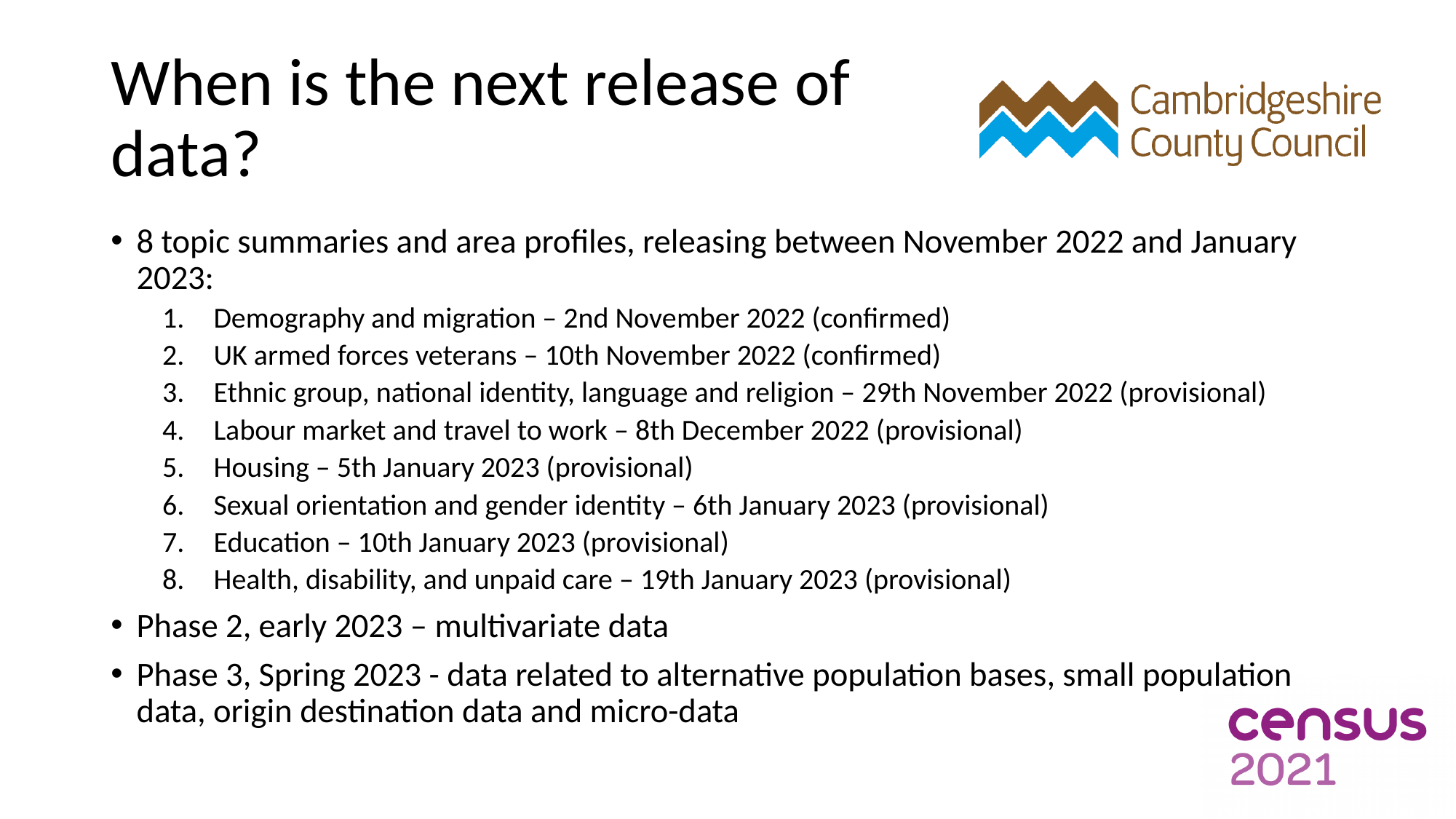

# When is the next release of data?
8 topic summaries and area profiles, releasing between November 2022 and January 2023:
Demography and migration – 2nd November 2022 (confirmed)
UK armed forces veterans – 10th November 2022 (confirmed)
Ethnic group, national identity, language and religion – 29th November 2022 (provisional)
Labour market and travel to work – 8th December 2022 (provisional)
Housing – 5th January 2023 (provisional)
Sexual orientation and gender identity – 6th January 2023 (provisional)
Education – 10th January 2023 (provisional)
Health, disability, and unpaid care – 19th January 2023 (provisional)
Phase 2, early 2023 – multivariate data
Phase 3, Spring 2023 - data related to alternative population bases, small population data, origin destination data and micro-data